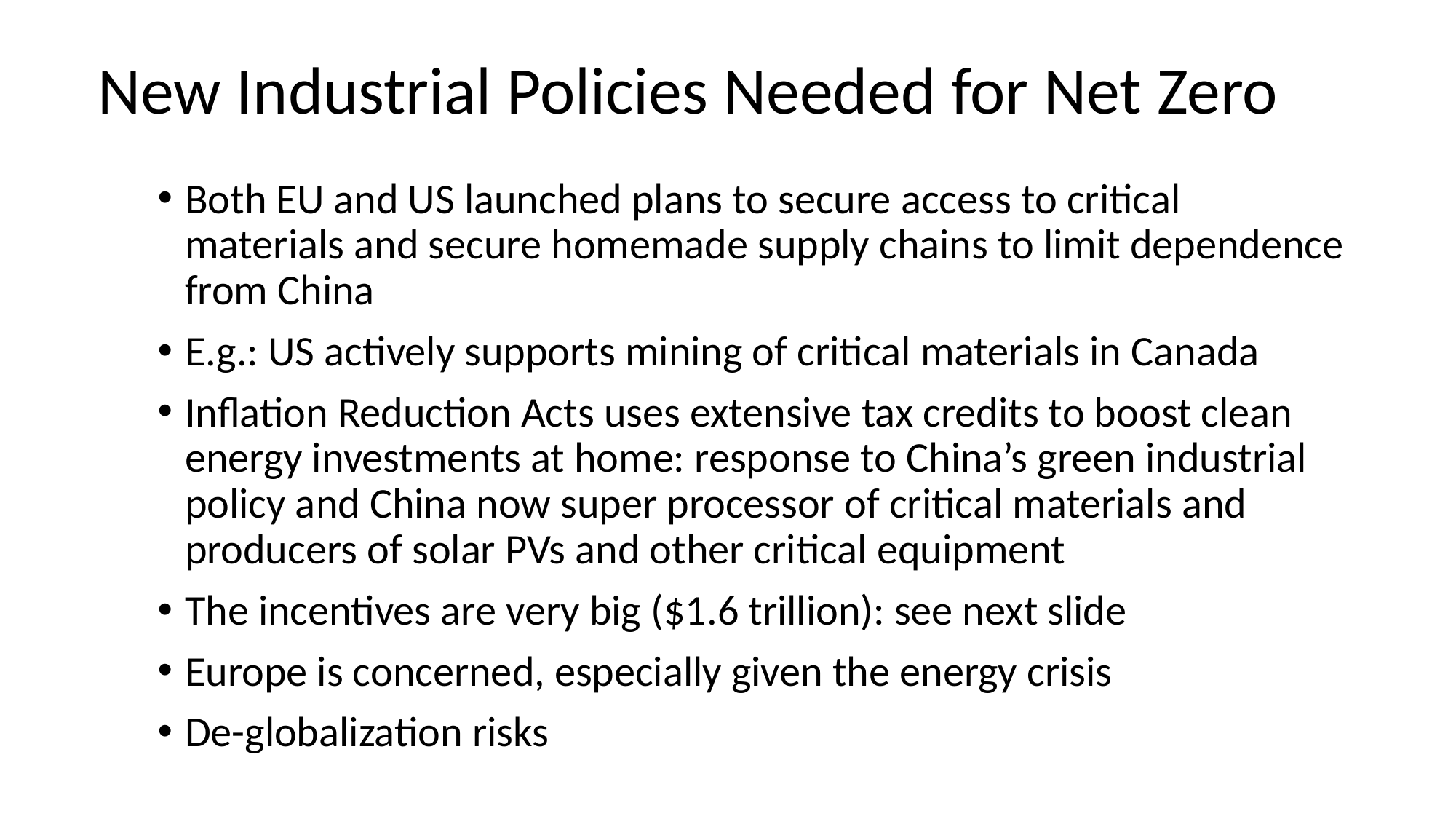

# New Industrial Policies Needed for Net Zero
Both EU and US launched plans to secure access to critical materials and secure homemade supply chains to limit dependence from China
E.g.: US actively supports mining of critical materials in Canada
Inflation Reduction Acts uses extensive tax credits to boost clean energy investments at home: response to China’s green industrial policy and China now super processor of critical materials and producers of solar PVs and other critical equipment
The incentives are very big ($1.6 trillion): see next slide
Europe is concerned, especially given the energy crisis
De-globalization risks